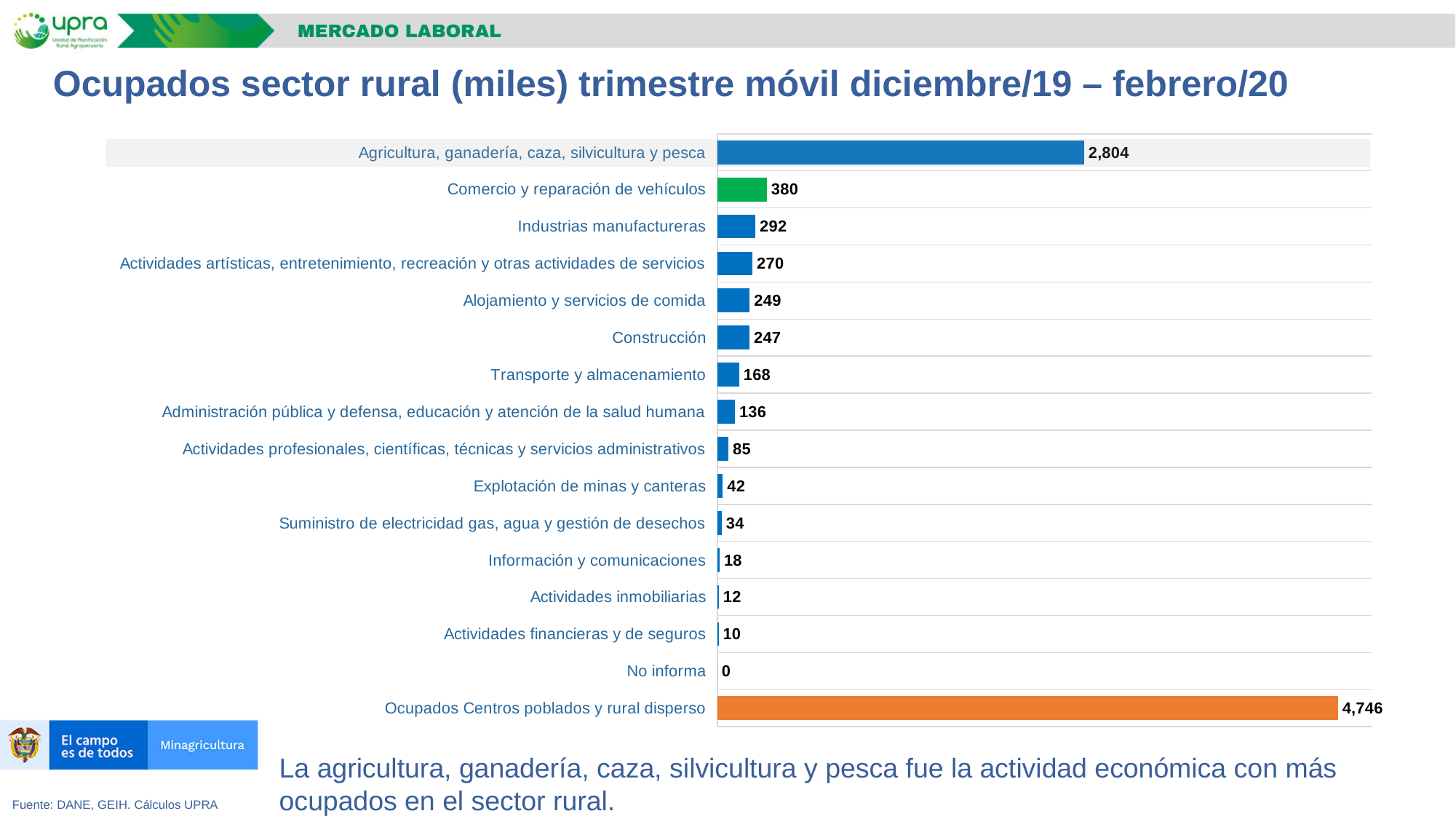

MERCADO LABORAL
Ocupados sector rural (miles) trimestre móvil diciembre/19 – febrero/20

### Chart

| Category |  |
|---|---|
| Ocupados Centros poblados y rural disperso | 4746.375500000001 |
| No informa | 0.0 |
| Actividades financieras y de seguros | 9.623 |
| Actividades inmobiliarias | 12.381866666666667 |
| Información y comunicaciones | 18.248166666666666 |
| Suministro de electricidad gas, agua y gestión de desechos | 33.9934 |
| Explotación de minas y canteras | 42.1059 |
| Actividades profesionales, científicas, técnicas y servicios administrativos | 85.31833333333334 |
| Administración pública y defensa, educación y atención de la salud humana | 135.6986 |
| Transporte y almacenamiento | 167.65526666666668 |
| Construcción | 246.52983333333336 |
| Alojamiento y servicios de comida | 248.55846666666665 |
| Actividades artísticas, entretenimiento, recreación y otras actividades de servicios | 270.2494 |
| Industrias manufactureras | 291.8321 |
| Comercio y reparación de vehículos | 379.8743 |
| Agricultura, ganadería, caza, silvicultura y pesca | 2804.3068666666663 |
La agricultura, ganadería, caza, silvicultura y pesca fue la actividad económica con más ocupados en el sector rural.
Fuente: DANE, GEIH. Cálculos UPRA